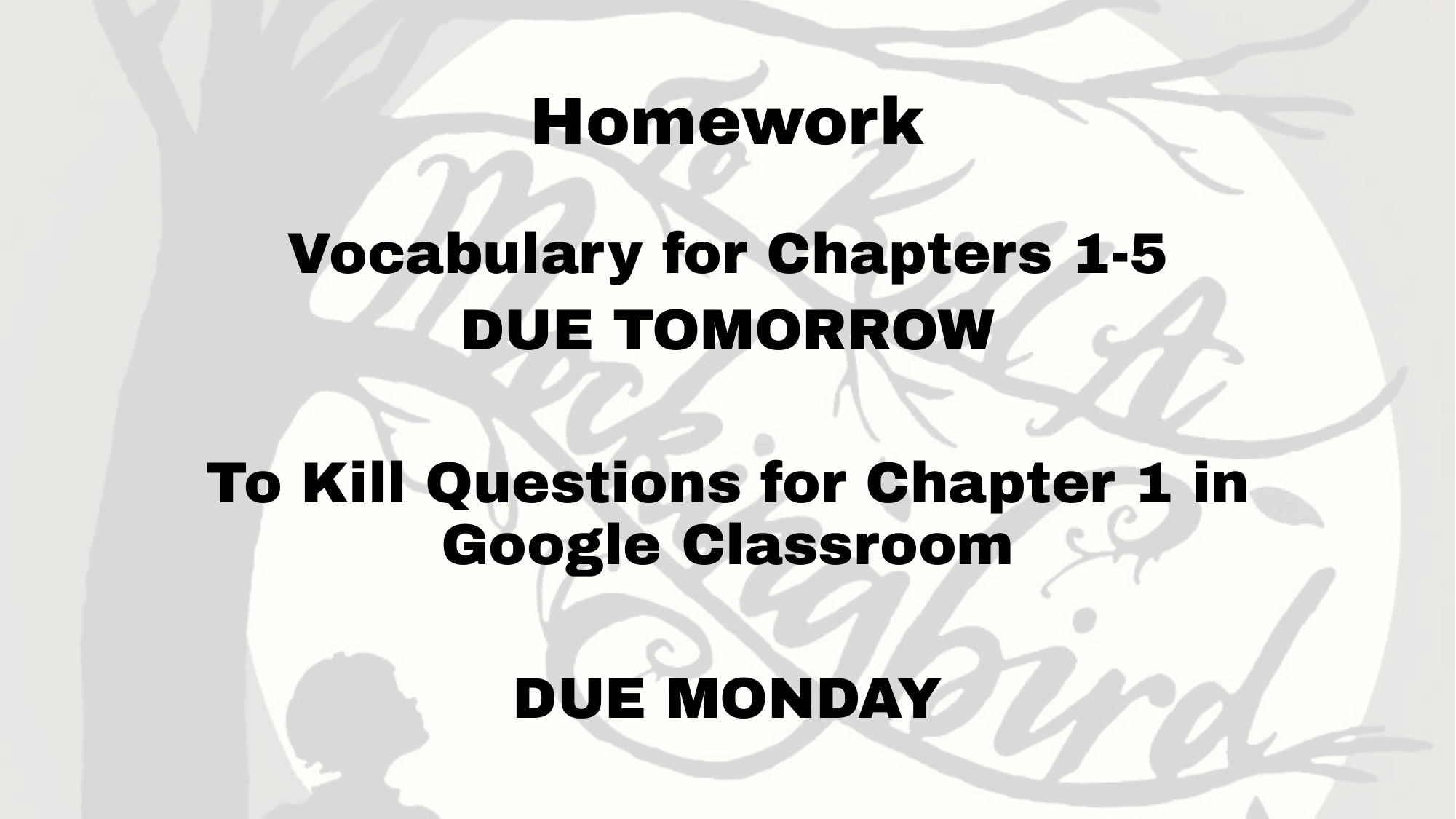

# Homework
Vocabulary for Chapters 1-5
DUE TOMORROW

To Kill Questions for Chapter 1 in Google Classroom

DUE MONDAY